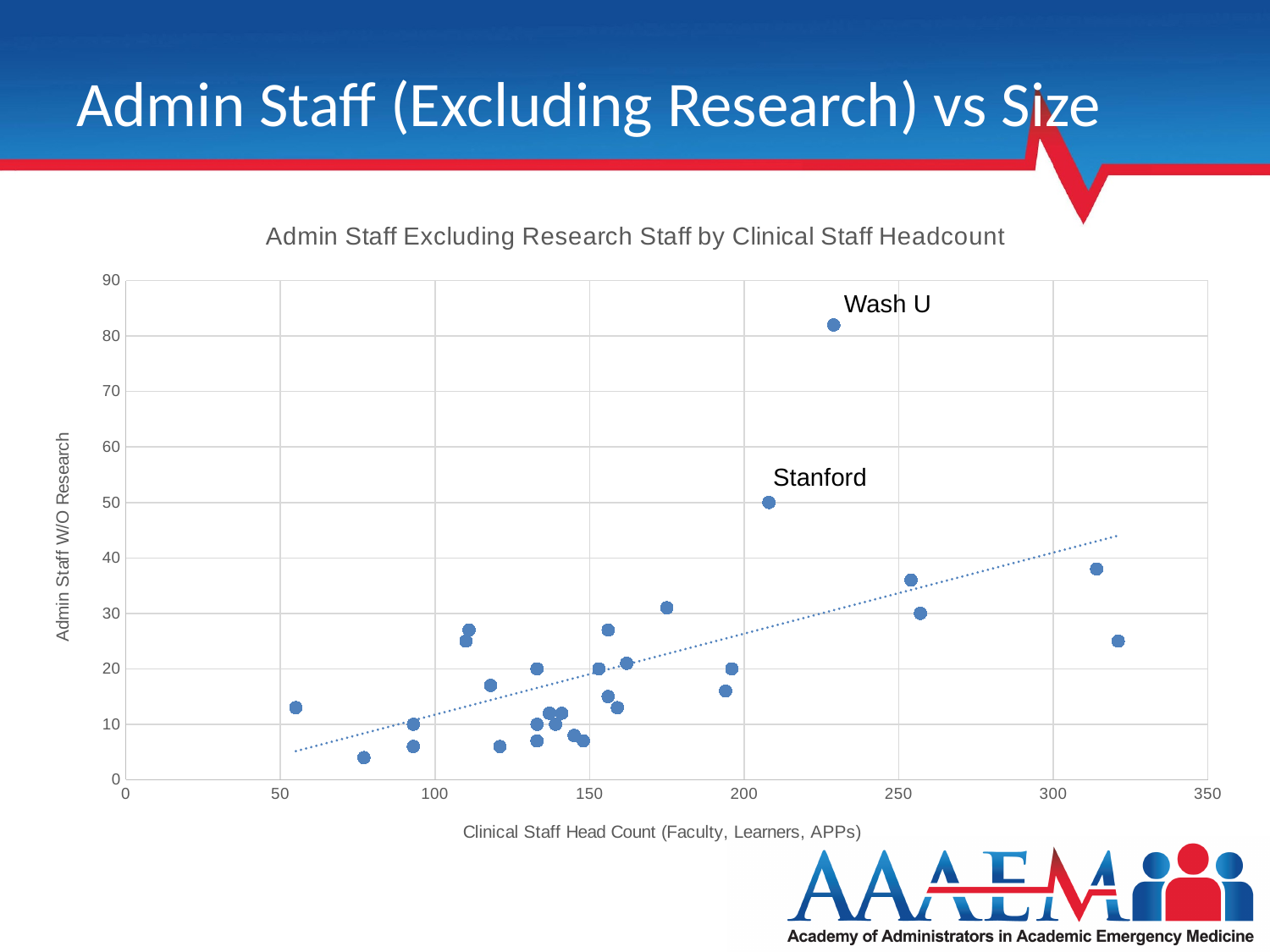

# Admin Staff (Excluding Research) vs Size

### Chart: Admin Staff Excluding Research Staff by Clinical Staff Headcount

| Category | Admin Staff W/O Research |
|---|---|
Wash U
Stanford